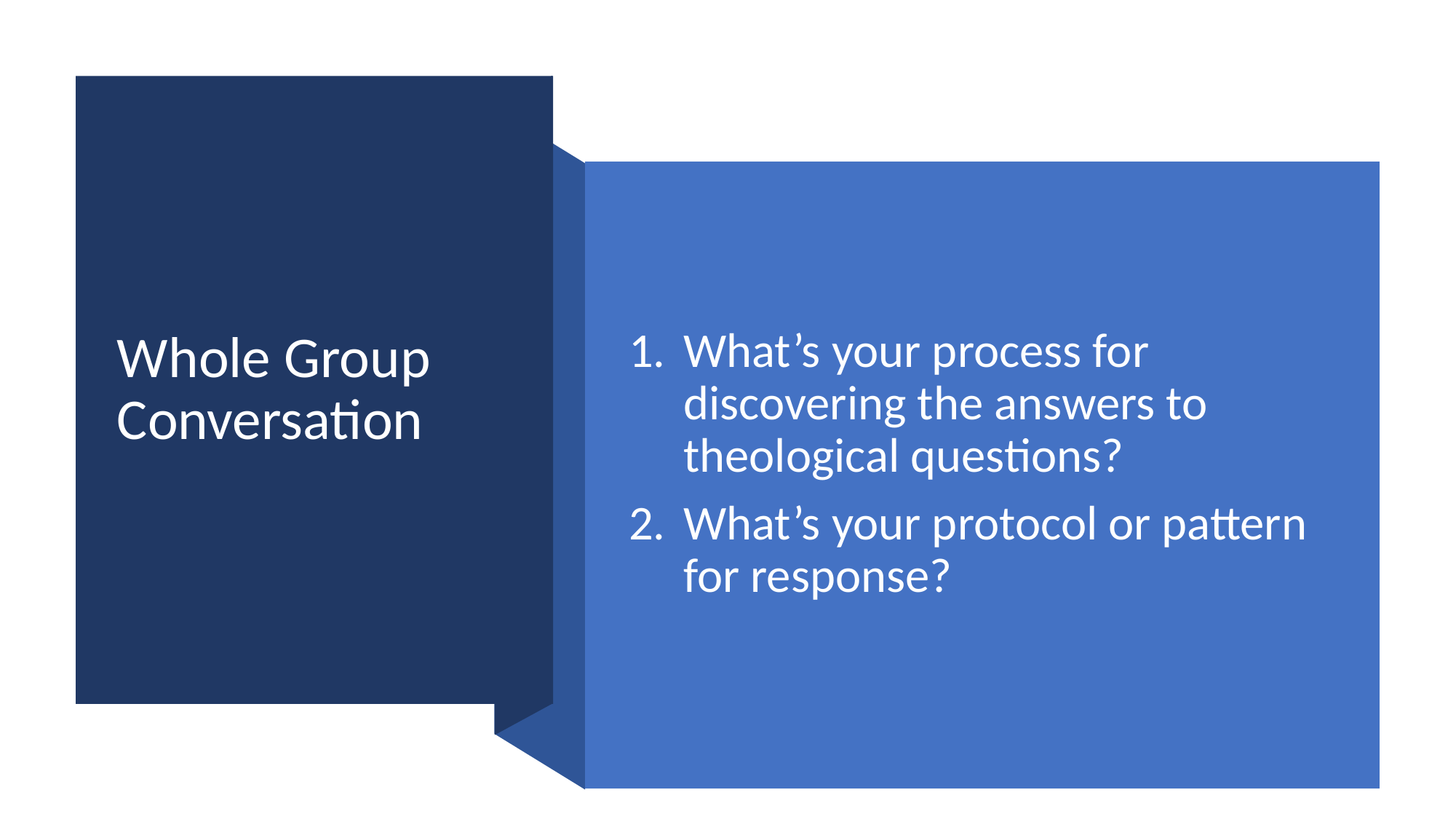

# Whole Group Conversation

What’s your process for discovering the answers to theological questions?
What’s your protocol or pattern for response?